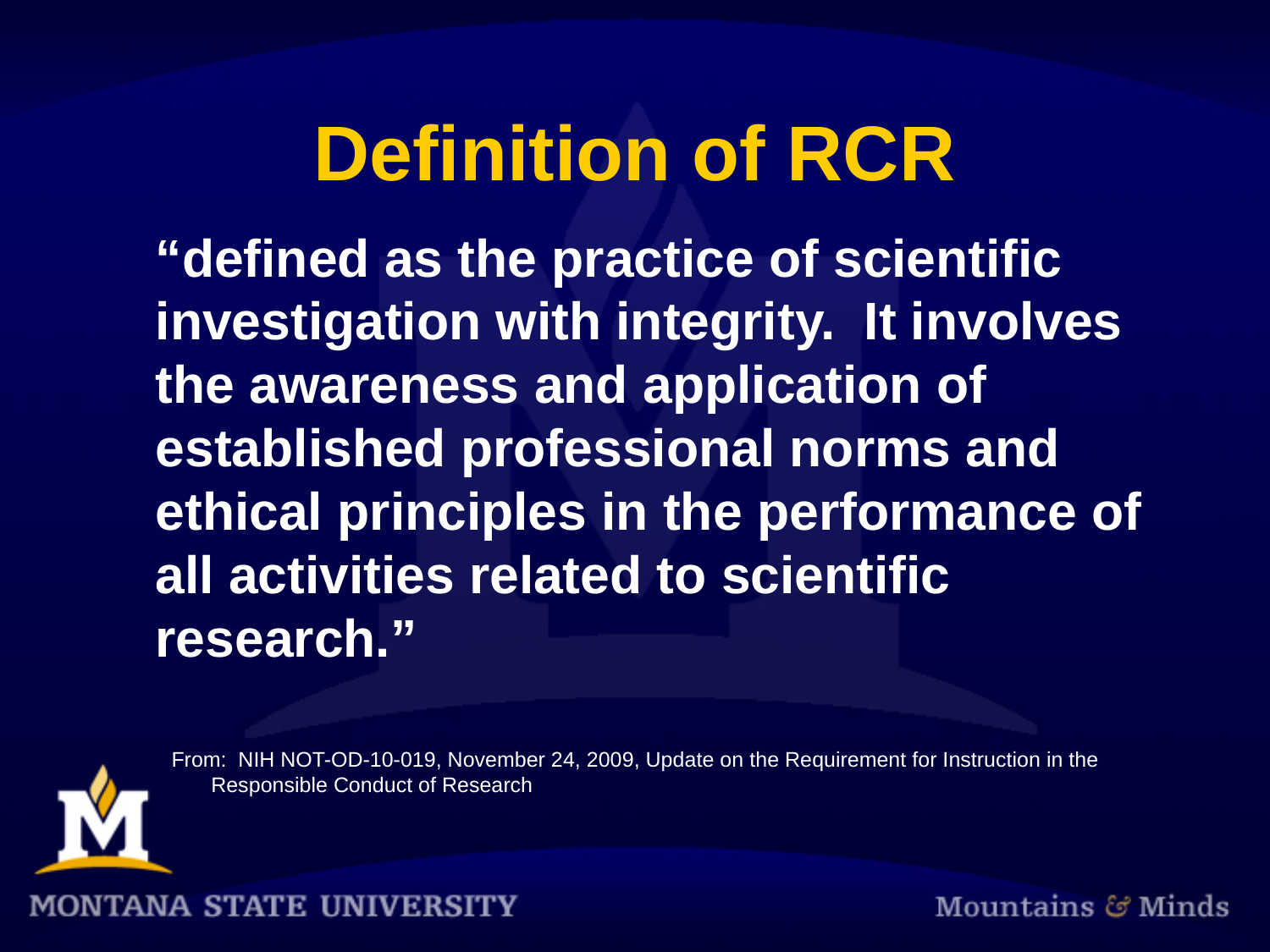

# Definition of RCR
	“defined as the practice of scientific investigation with integrity.  It involves the awareness and application of established professional norms and ethical principles in the performance of all activities related to scientific research.”

From:  NIH NOT-OD-10-019, November 24, 2009, Update on the Requirement for Instruction in the Responsible Conduct of Research